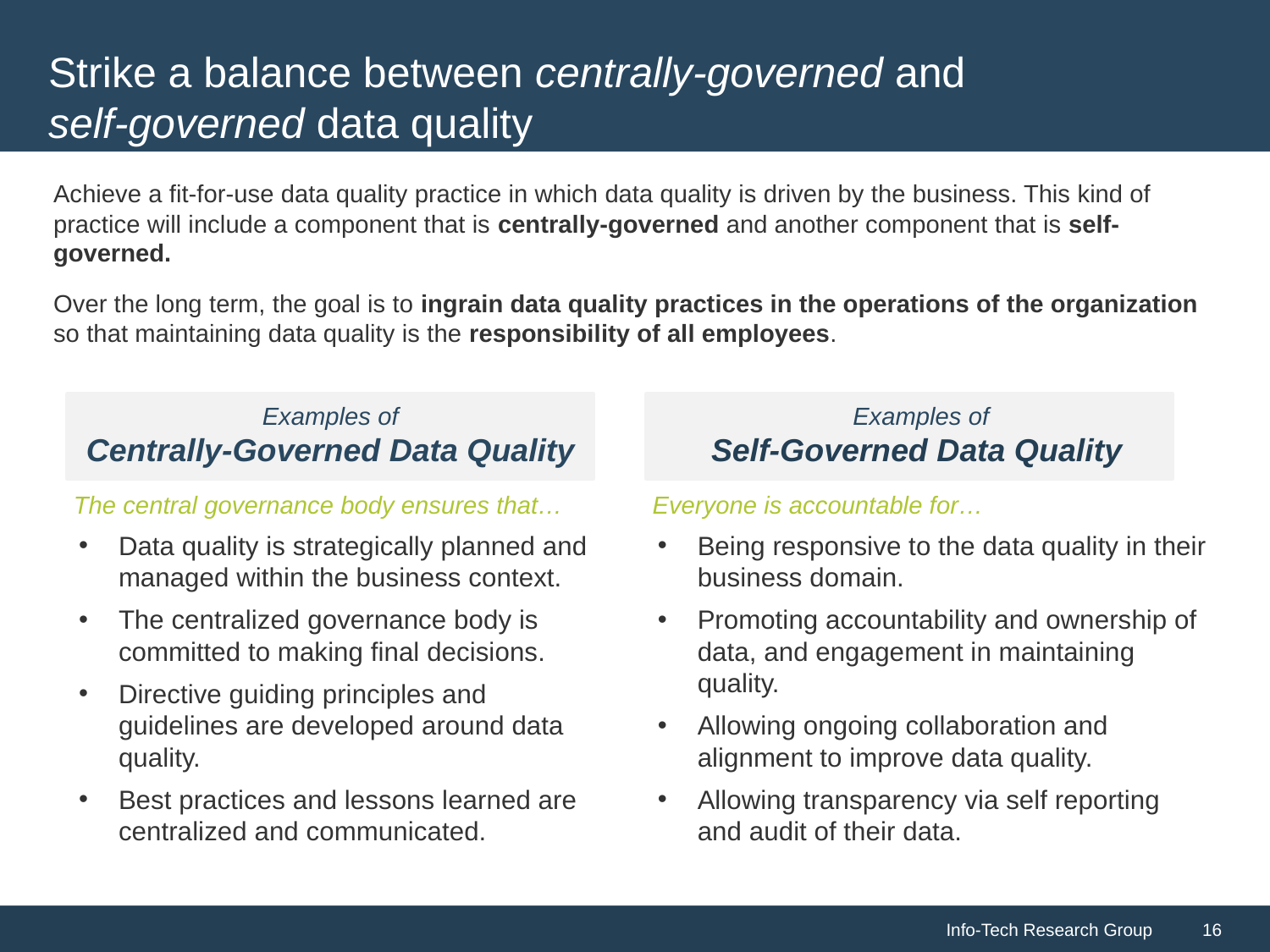

# Strike a balance between centrally-governed and self-governed data quality
Achieve a fit-for-use data quality practice in which data quality is driven by the business. This kind of practice will include a component that is centrally-governed and another component that is self-governed.
Over the long term, the goal is to ingrain data quality practices in the operations of the organization so that maintaining data quality is the responsibility of all employees.

Examples of
Centrally-Governed Data Quality

The central governance body ensures that…
Data quality is strategically planned and managed within the business context.
The centralized governance body is committed to making final decisions.
Directive guiding principles and guidelines are developed around data quality.
Best practices and lessons learned are centralized and communicated.
Examples of
Self-Governed Data Quality

Everyone is accountable for…
Being responsive to the data quality in their business domain.
Promoting accountability and ownership of data, and engagement in maintaining quality.
Allowing ongoing collaboration and alignment to improve data quality.
Allowing transparency via self reporting and audit of their data.